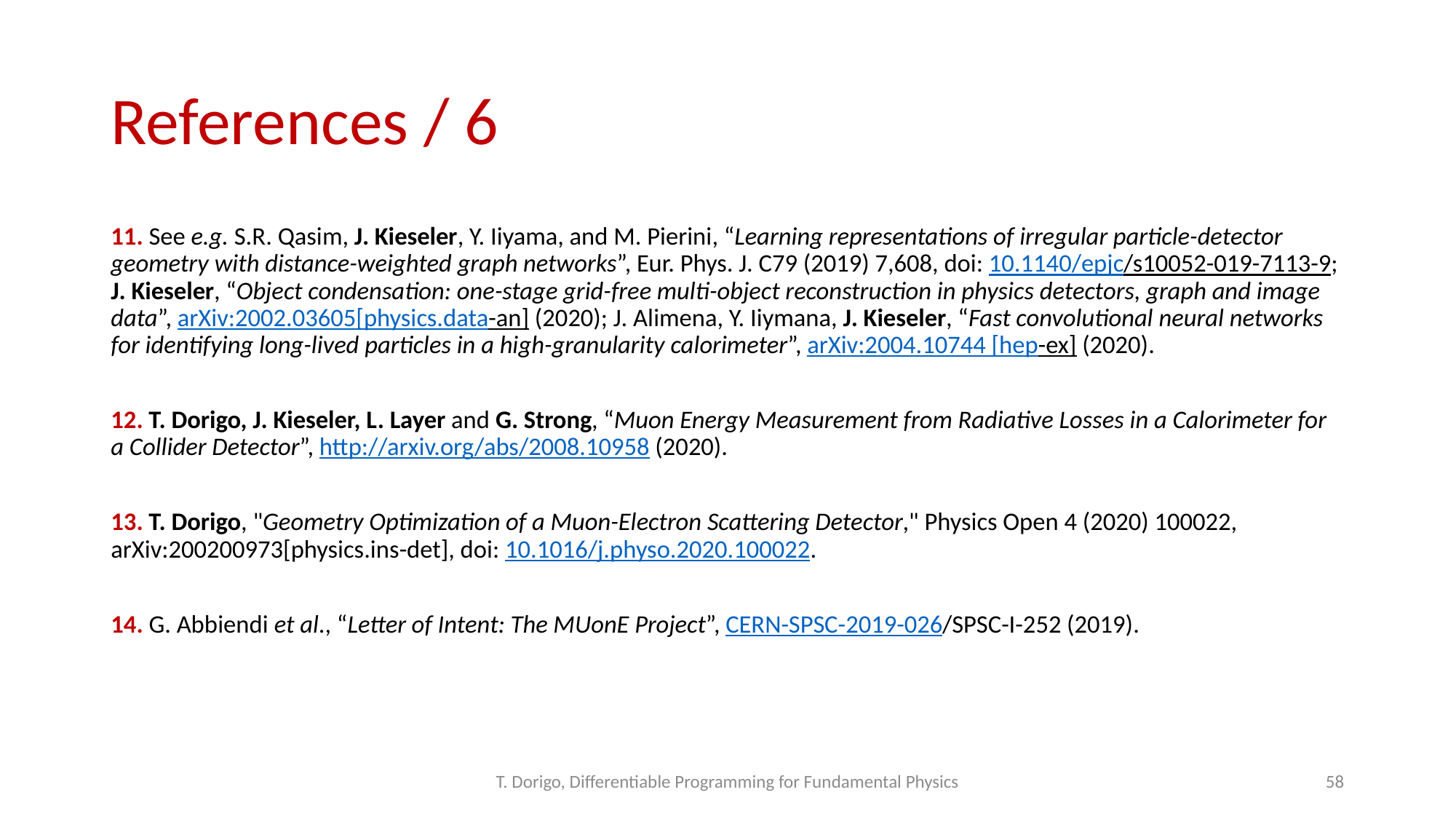

# References / 6
11. See e.g. S.R. Qasim, J. Kieseler, Y. Iiyama, and M. Pierini, “Learning representations of irregular particle-detector geometry with distance-weighted graph networks”, Eur. Phys. J. C79 (2019) 7,608, doi: 10.1140/epjc/s10052-019-7113-9; J. Kieseler, “Object condensation: one-stage grid-free multi-object reconstruction in physics detectors, graph and image data”, arXiv:2002.03605[physics.data-an] (2020); J. Alimena, Y. Iiymana, J. Kieseler, “Fast convolutional neural networks for identifying long-lived particles in a high-granularity calorimeter”, arXiv:2004.10744 [hep-ex] (2020).

12. T. Dorigo, J. Kieseler, L. Layer and G. Strong, “Muon Energy Measurement from Radiative Losses in a Calorimeter for a Collider Detector”, http://arxiv.org/abs/2008.10958 (2020).

13. T. Dorigo, "Geometry Optimization of a Muon-Electron Scattering Detector," Physics Open 4 (2020) 100022, arXiv:200200973[physics.ins-det], doi: 10.1016/j.physo.2020.100022.

14. G. Abbiendi et al., “Letter of Intent: The MUonE Project”, CERN-SPSC-2019-026/SPSC-I-252 (2019).

T. Dorigo, Differentiable Programming for Fundamental Physics
58